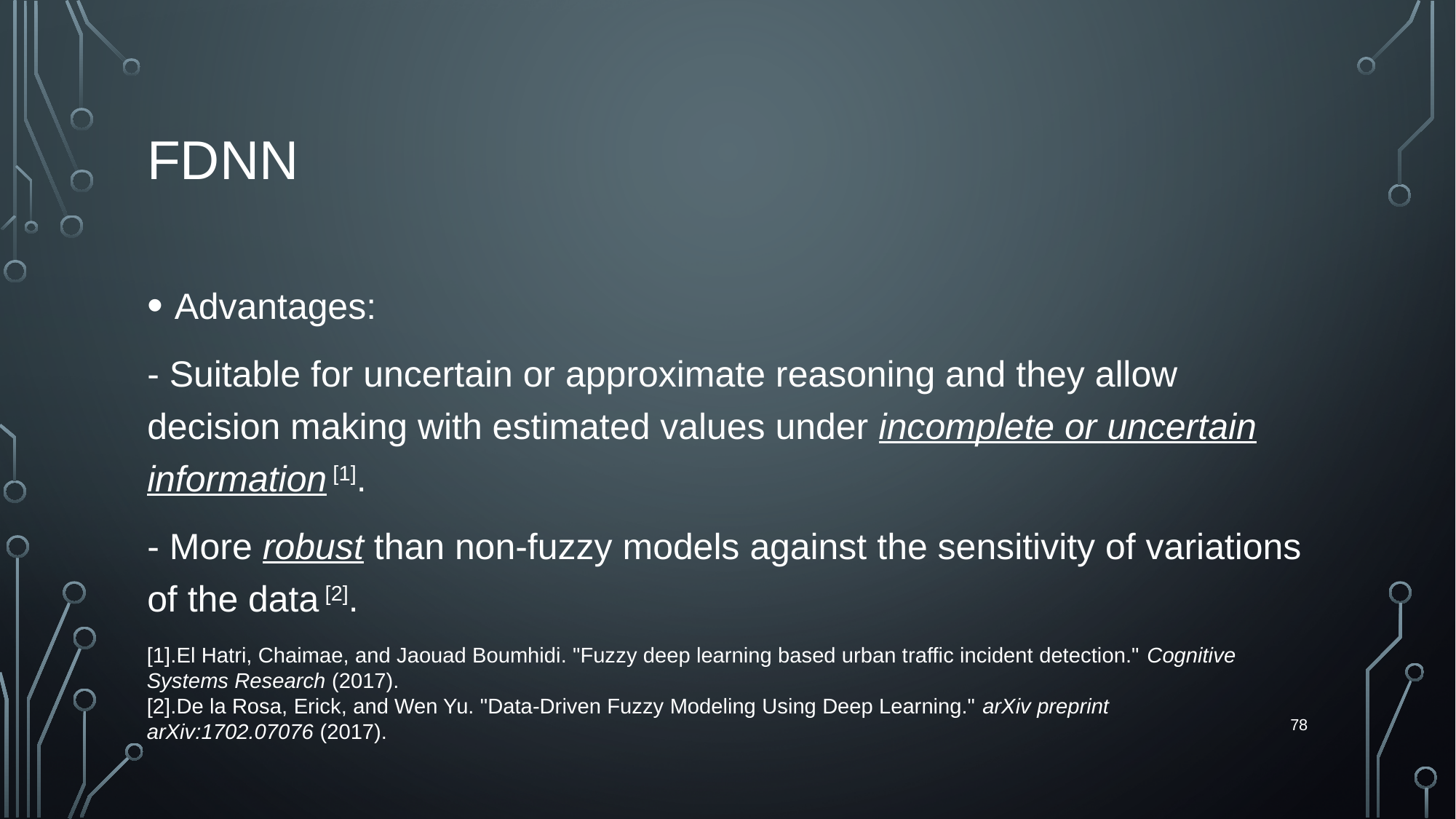

# fdnn
Advantages:
- Suitable for uncertain or approximate reasoning and they allow decision making with estimated values under incomplete or uncertain information [1].
- More robust than non-fuzzy models against the sensitivity of variations of the data [2].

[1].El Hatri, Chaimae, and Jaouad Boumhidi. "Fuzzy deep learning based urban traffic incident detection." Cognitive Systems Research (2017).
[2].De la Rosa, Erick, and Wen Yu. "Data-Driven Fuzzy Modeling Using Deep Learning." arXiv preprint arXiv:1702.07076 (2017).

78